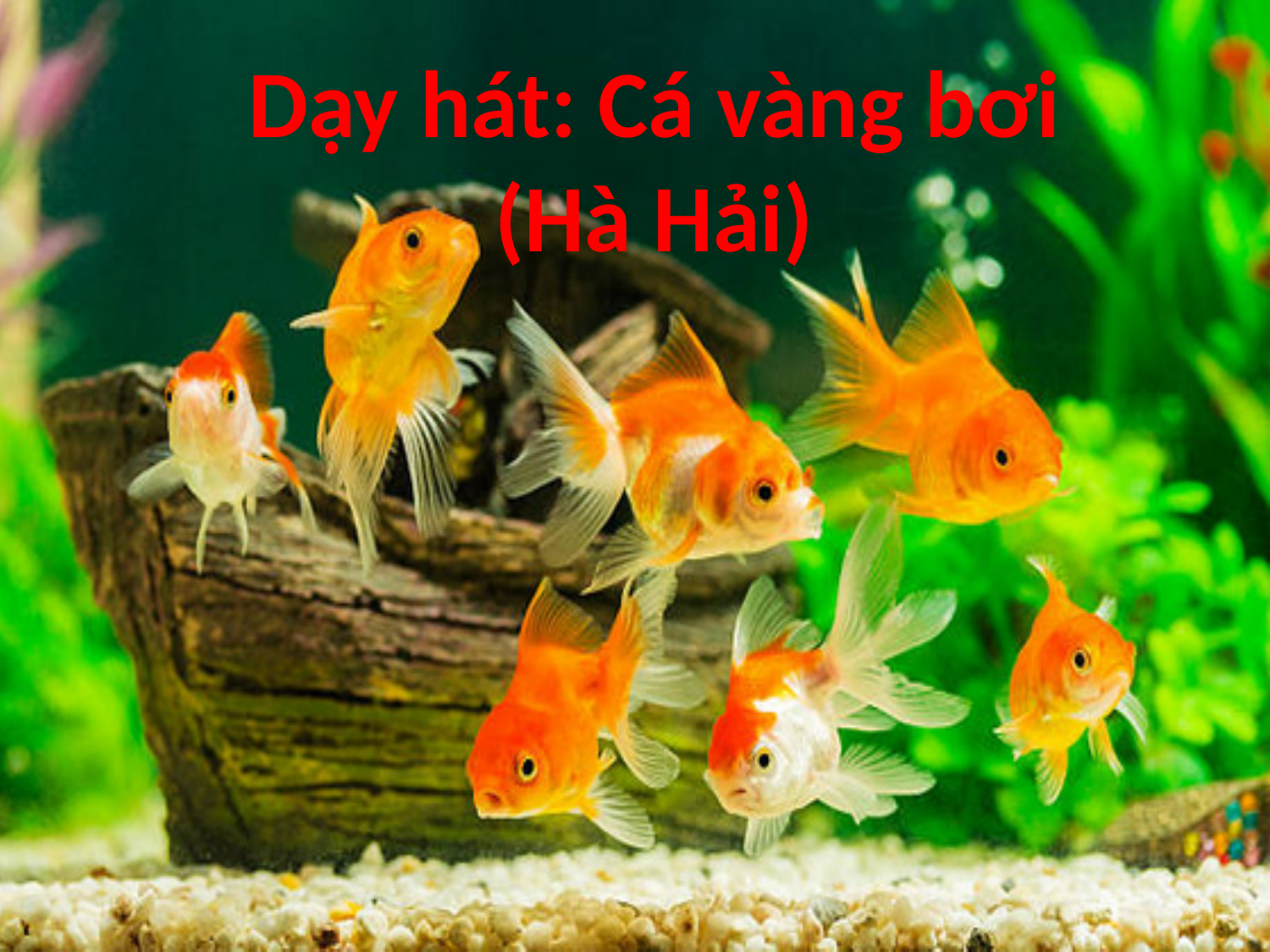

Dạy hát: Cá vàng bơi
(Hà Hải)